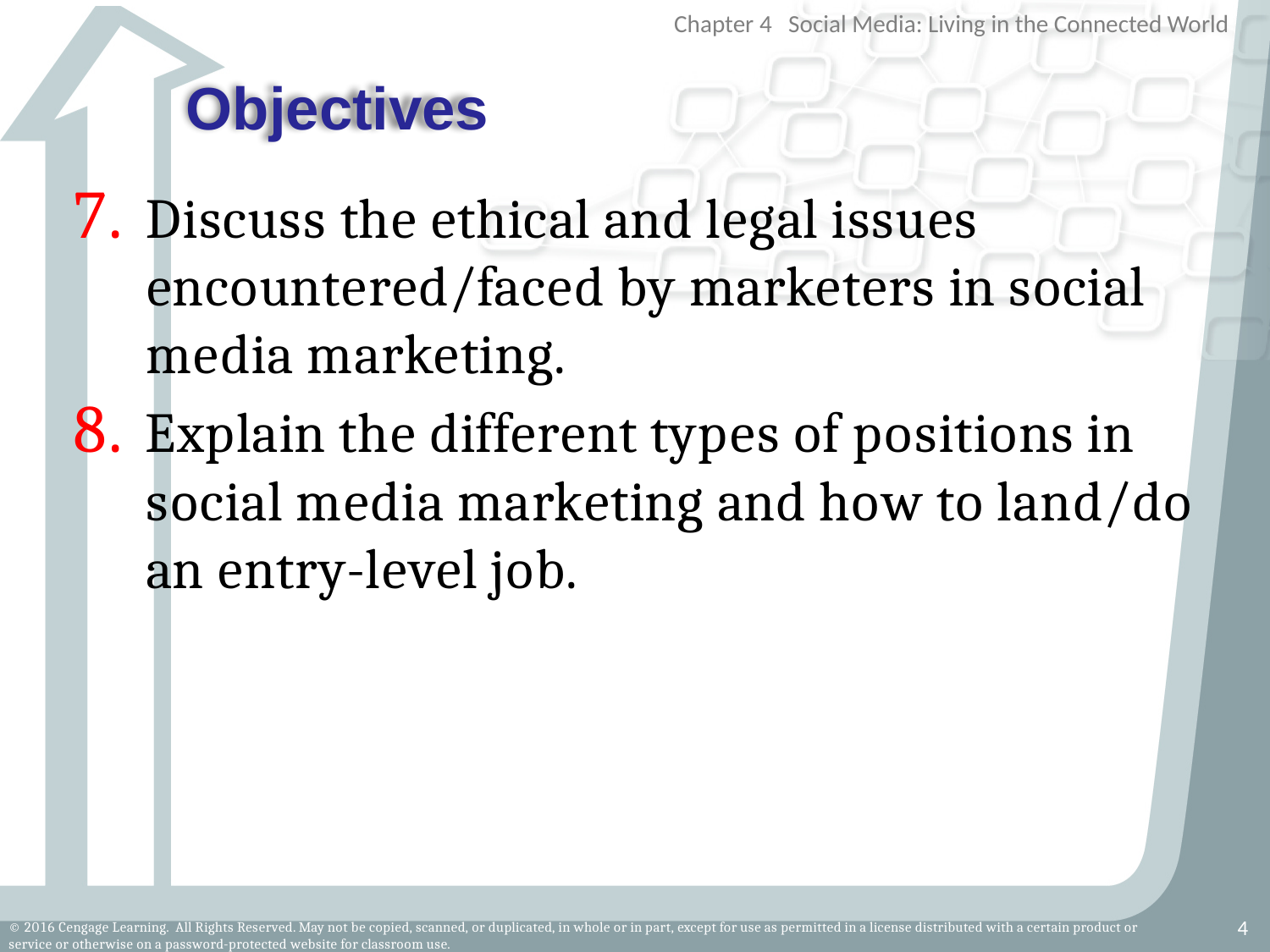

# Objectives
Discuss the ethical and legal issues encountered/faced by marketers in social media marketing.
Explain the different types of positions in social media marketing and how to land/do an entry-level job.
4